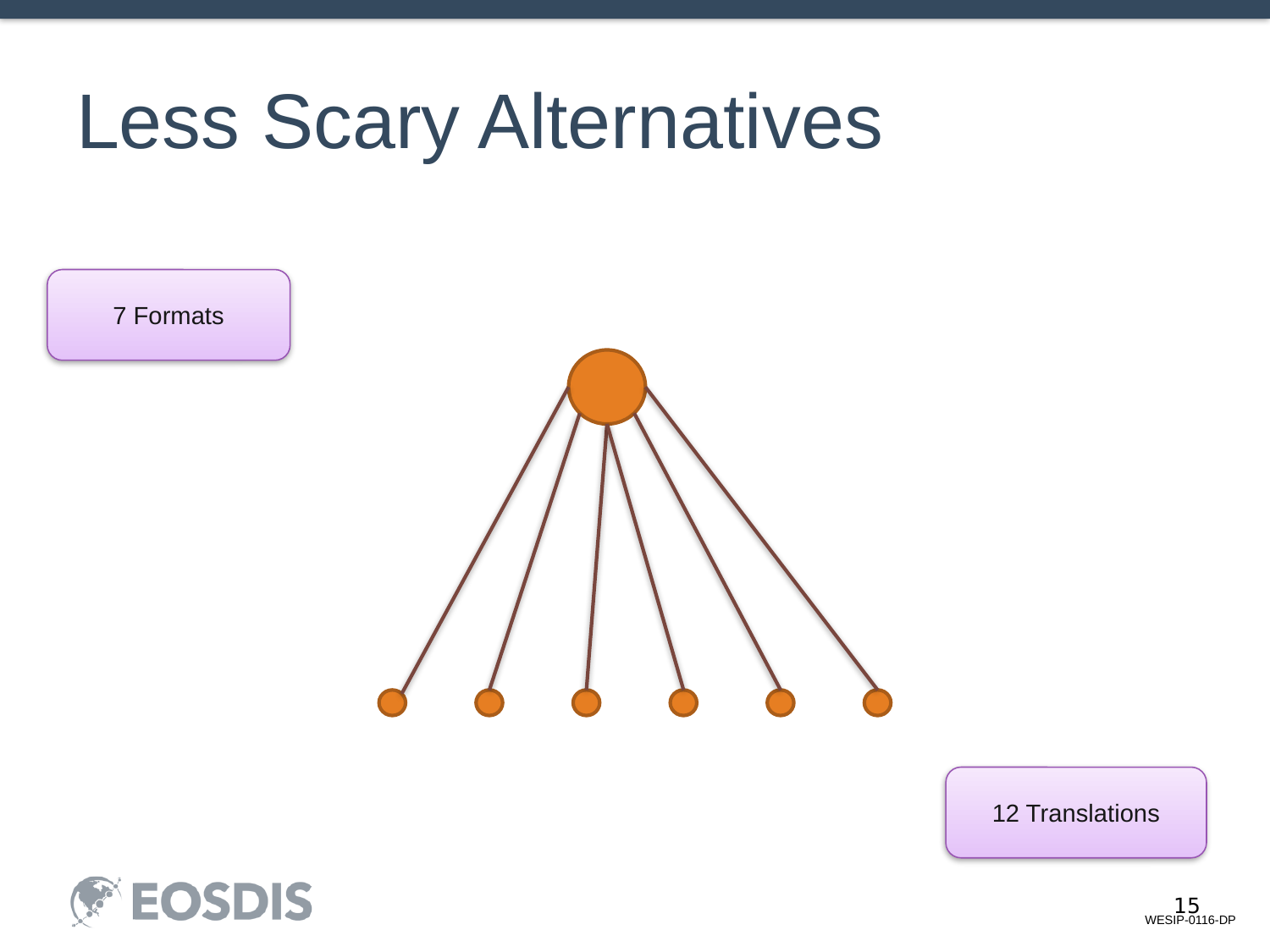

# Less Scary Alternatives
7 Formats

12 Translations